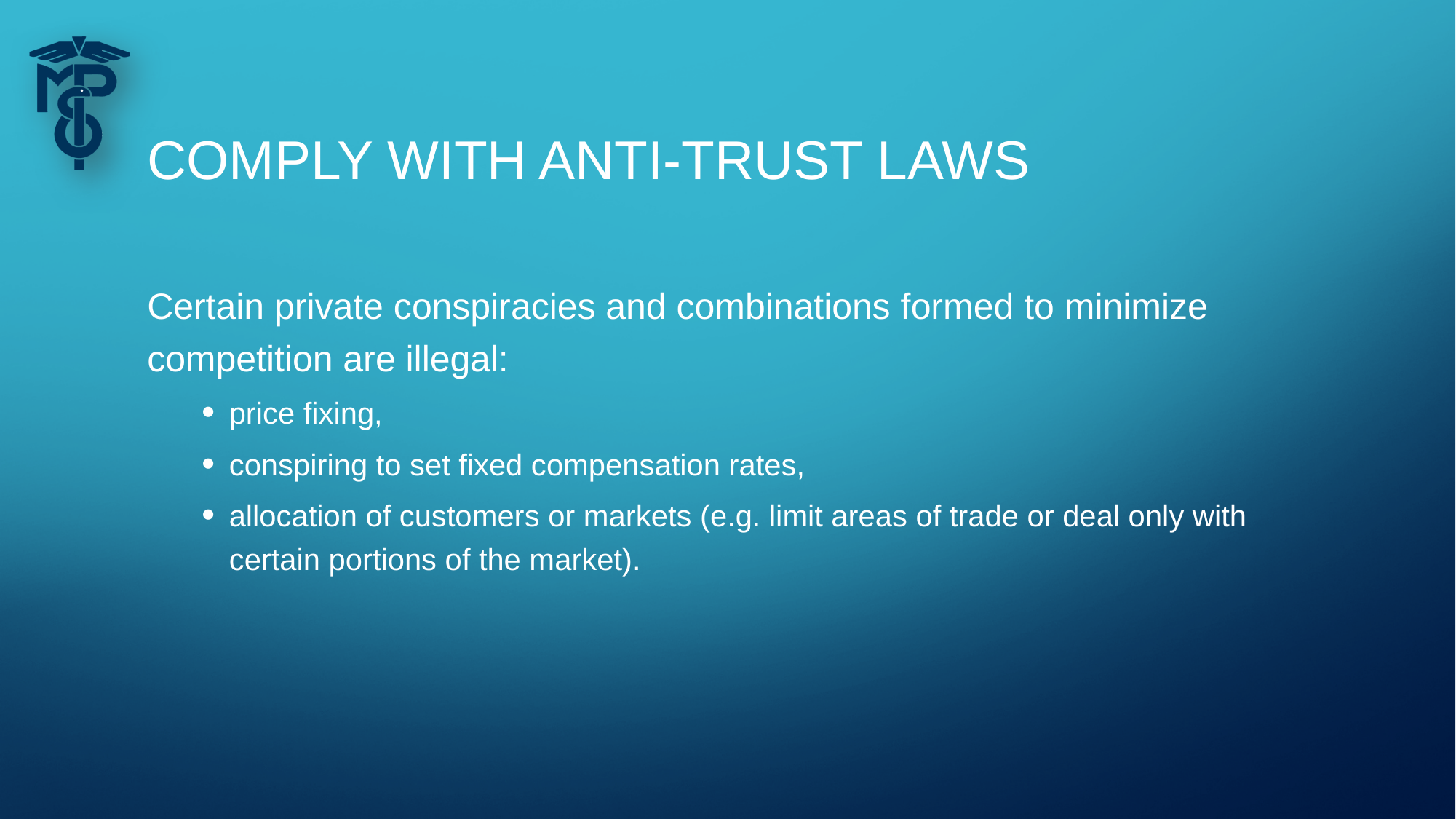

# Comply with anti-trust laws
Certain private conspiracies and combinations formed to minimize competition are illegal:
price fixing,
conspiring to set fixed compensation rates,
allocation of customers or markets (e.g. limit areas of trade or deal only with certain portions of the market).